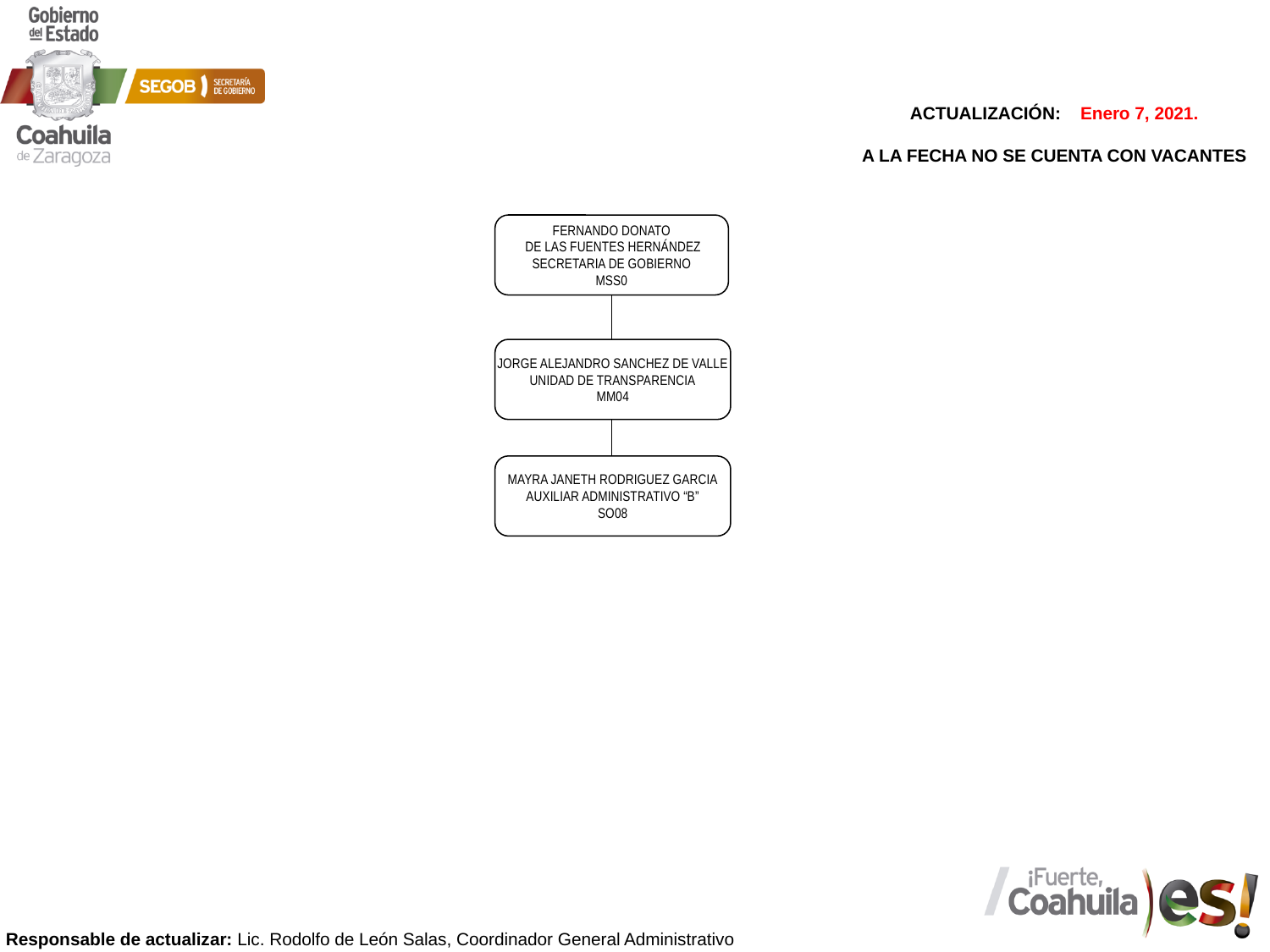

FERNANDO DONATO
 DE LAS FUENTES HERNÁNDEZ
SECRETARIA DE GOBIERNO
MSS0
JORGE ALEJANDRO SANCHEZ DE VALLE
UNIDAD DE TRANSPARENCIA
MM04

MAYRA JANETH RODRIGUEZ GARCIA
AUXILIAR ADMINISTRATIVO “B”
SO08